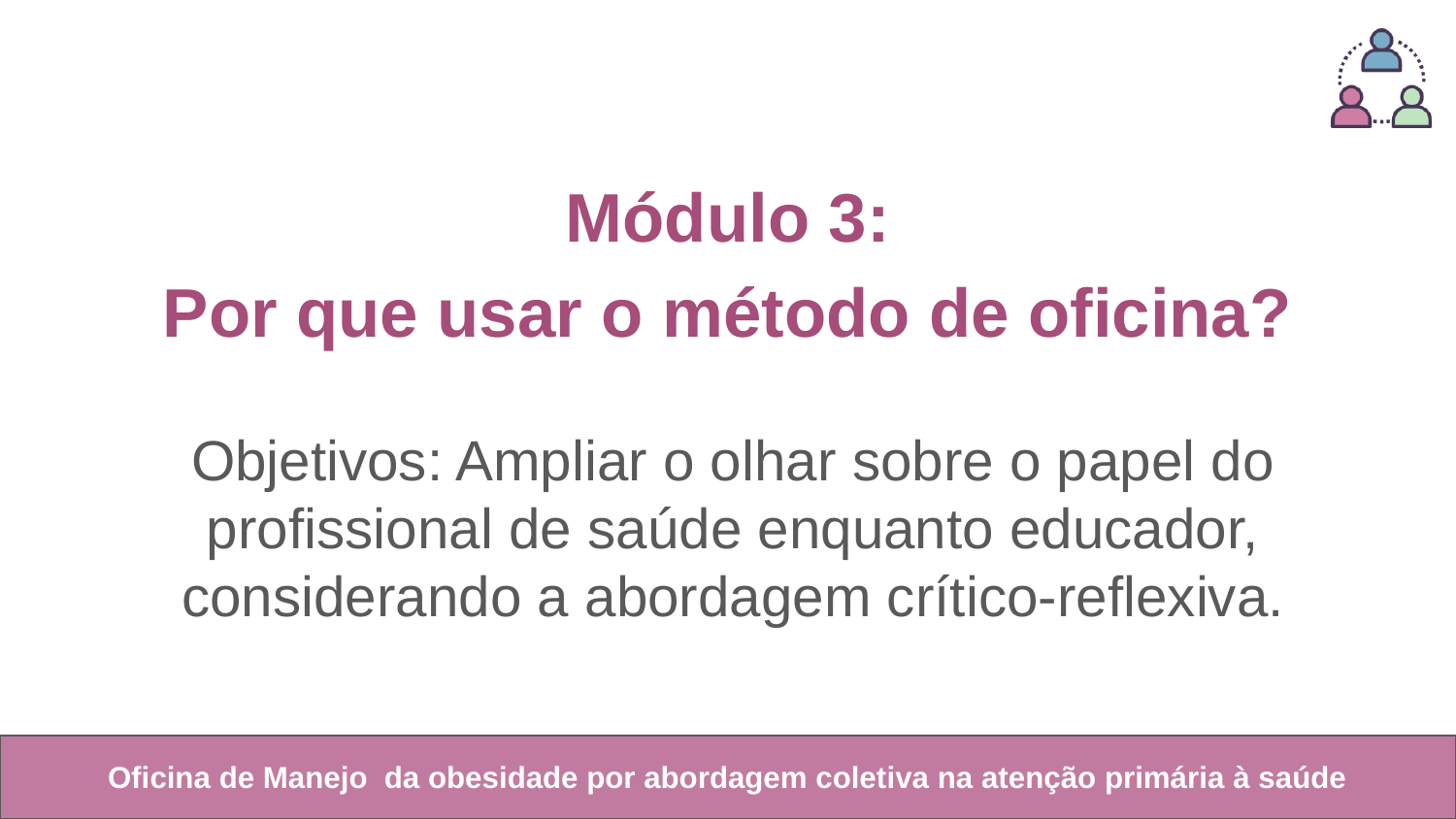

Módulo 3:
Por que usar o método de oficina?

Objetivos: Ampliar o olhar sobre o papel do profissional de saúde enquanto educador, considerando a abordagem crítico-reflexiva.